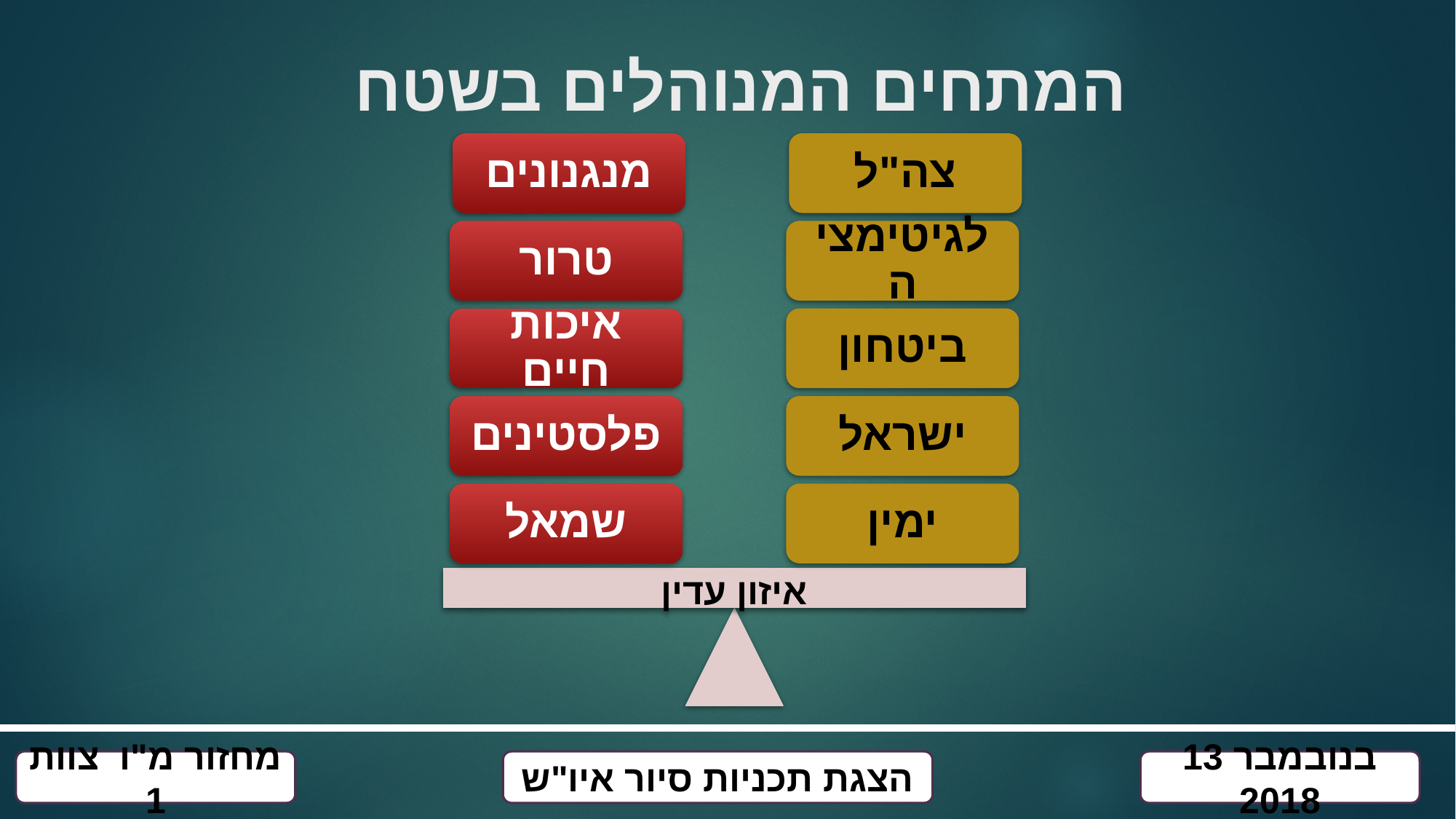

# המתחים המנוהלים בשטח
מנגנונים
צה"ל
טרור
לגיטימציה
איכות חיים
ביטחון
פלסטינים
ישראל
שמאל
ימין
איזון עדין